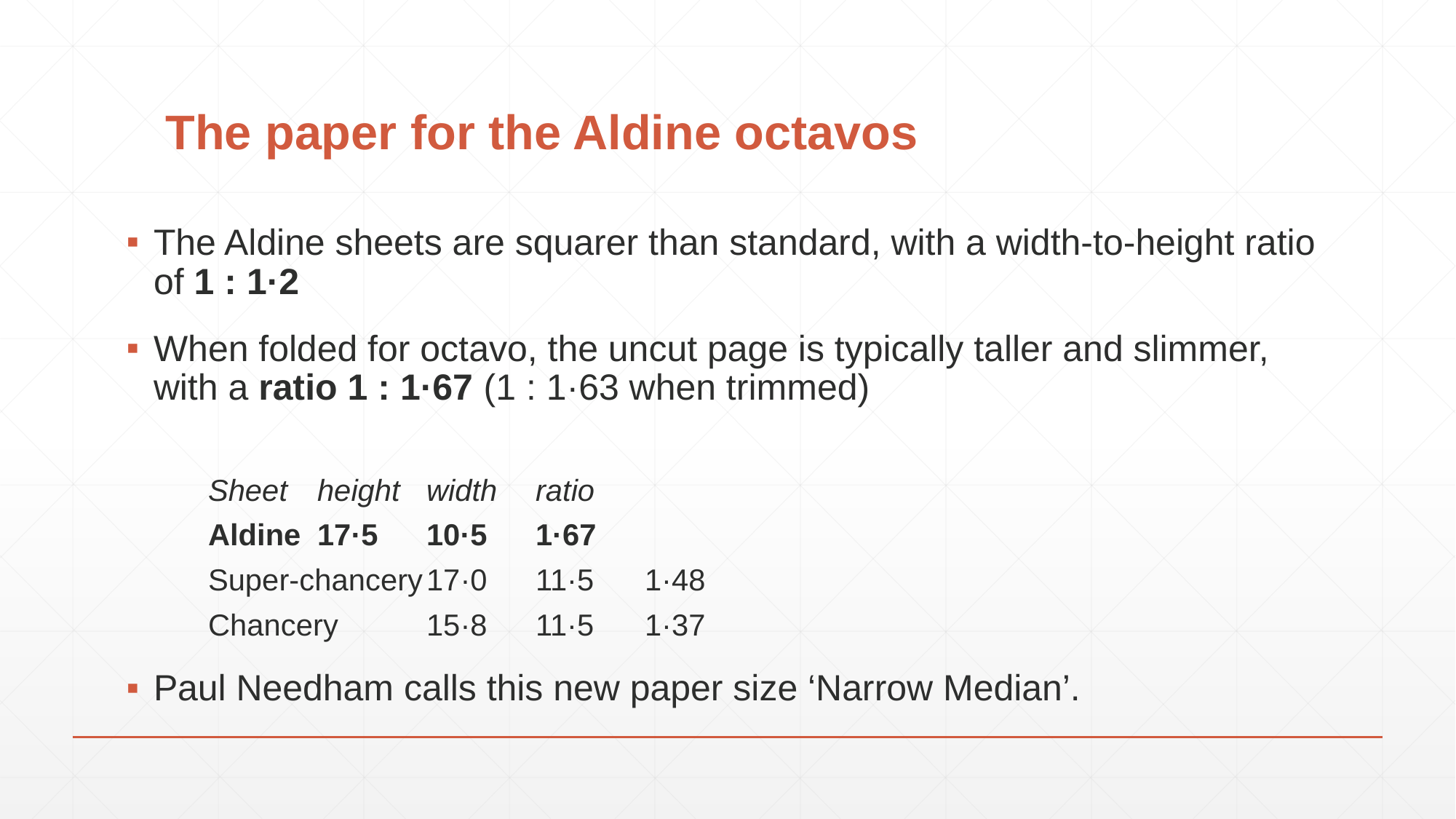

# The paper for the Aldine octavos
The Aldine sheets are squarer than standard, with a width-to-height ratio of 1 : 1·2
When folded for octavo, the uncut page is typically taller and slimmer, with a ratio 1 : 1·67 (1 : 1·63 when trimmed)

Sheet	height	width	ratio
Aldine	17·5	10·5	1·67
Super-chancery	17·0	11·5	1·48
Chancery	15·8	11·5	1·37
Paul Needham calls this new paper size ‘Narrow Median’.